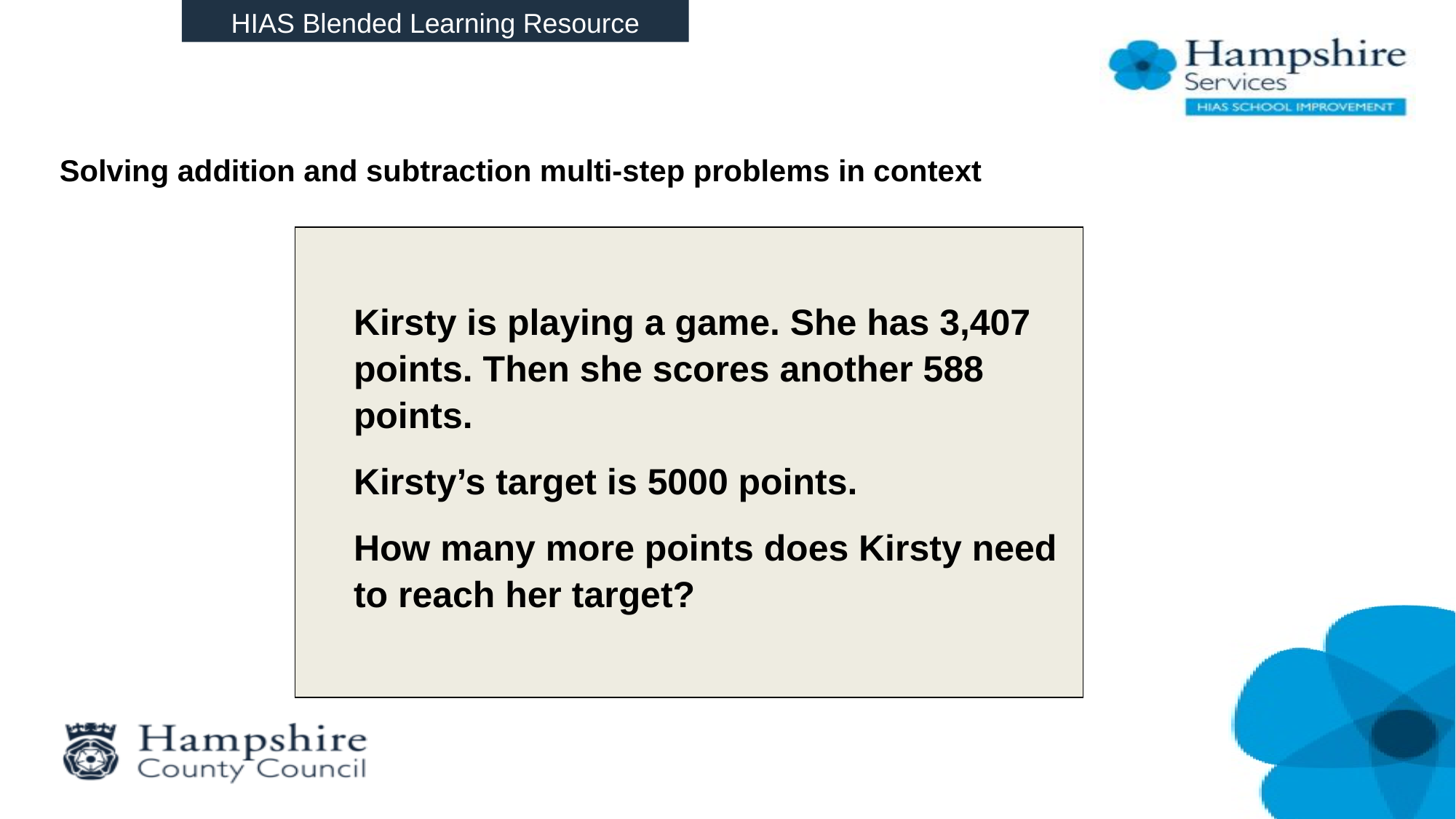

HIAS Blended Learning Resource
# Solving addition and subtraction multi-step problems in context

Kirsty is playing a game. She has 3,407 points. Then she scores another 588 points.
Kirsty’s target is 5000 points.
How many more points does Kirsty need to reach her target?